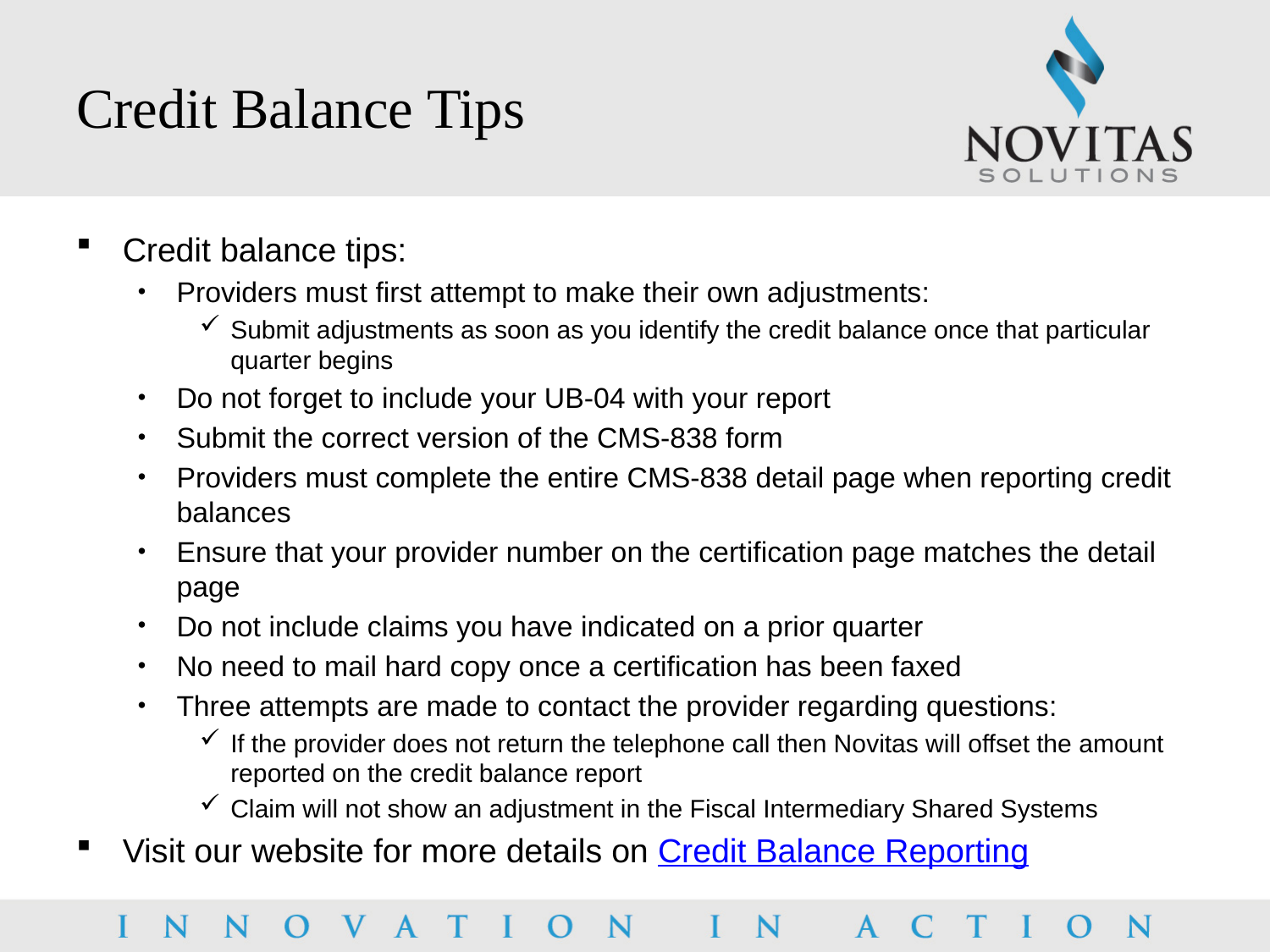

# Credit Balance Tips
Credit balance tips:
Providers must first attempt to make their own adjustments:
Submit adjustments as soon as you identify the credit balance once that particular quarter begins
Do not forget to include your UB-04 with your report
Submit the correct version of the CMS-838 form
Providers must complete the entire CMS-838 detail page when reporting credit balances
Ensure that your provider number on the certification page matches the detail page
Do not include claims you have indicated on a prior quarter
No need to mail hard copy once a certification has been faxed
Three attempts are made to contact the provider regarding questions:
If the provider does not return the telephone call then Novitas will offset the amount reported on the credit balance report
Claim will not show an adjustment in the Fiscal Intermediary Shared Systems
Visit our website for more details on Credit Balance Reporting